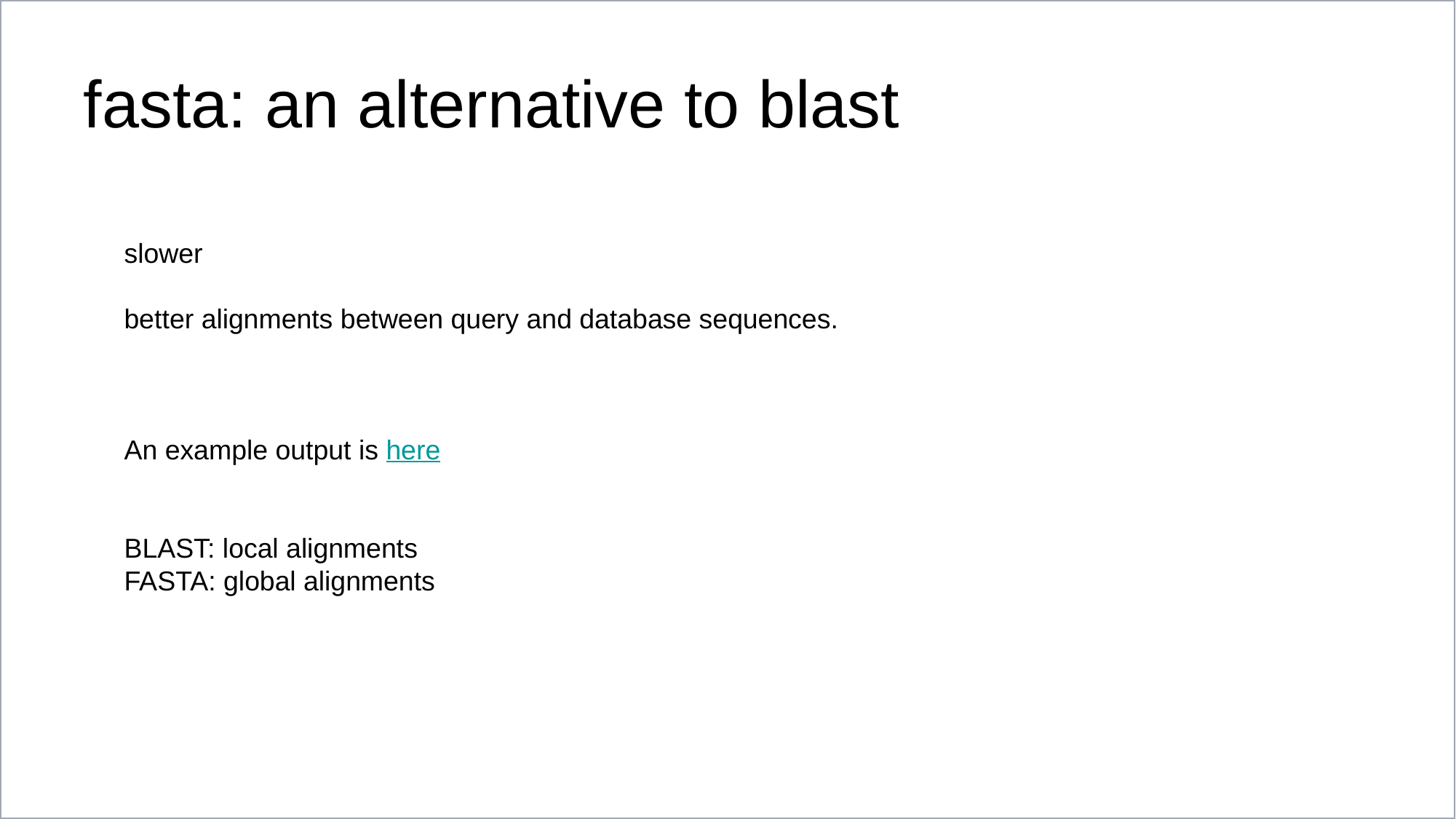

# fasta: an alternative to blast
slower

better alignments between query and database sequences.

An example output is here

BLAST: local alignments
FASTA: global alignments